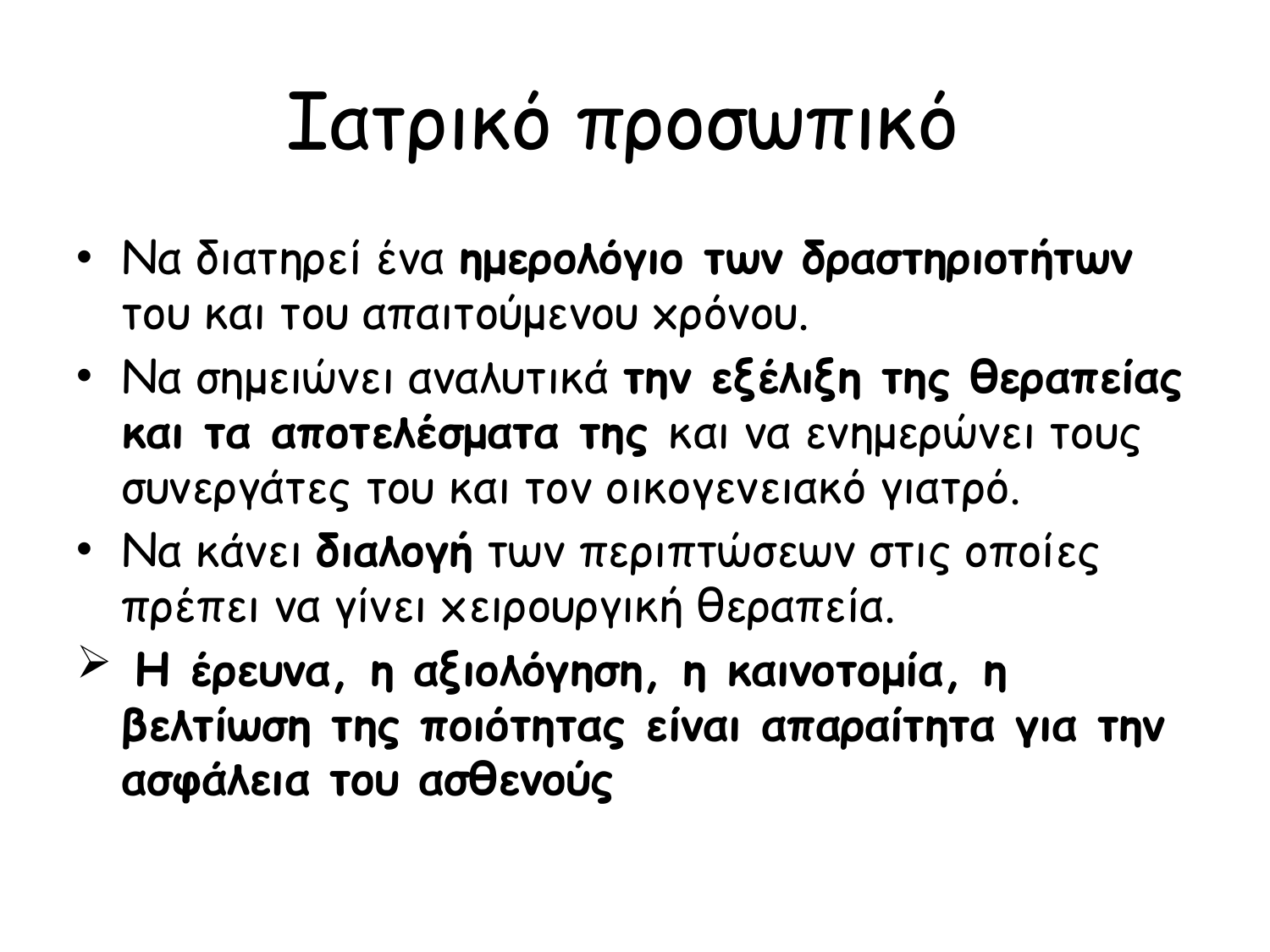

# Ιατρικό προσωπικό
Να διατηρεί ένα ημερολόγιο των δραστηριοτήτων του και του απαιτούμενου χρόνου.
Να σημειώνει αναλυτικά την εξέλιξη της θεραπείας και τα αποτελέσματα της και να ενημερώνει τους συνεργάτες του και τον οικογενειακό γιατρό.
Να κάνει διαλογή των περιπτώσεων στις οποίες πρέπει να γίνει χειρουργική θεραπεία.
 Η έρευνα, η αξιολόγηση, η καινοτομία, η βελτίωση της ποιότητας είναι απαραίτητα για την ασφάλεια του ασθενούς